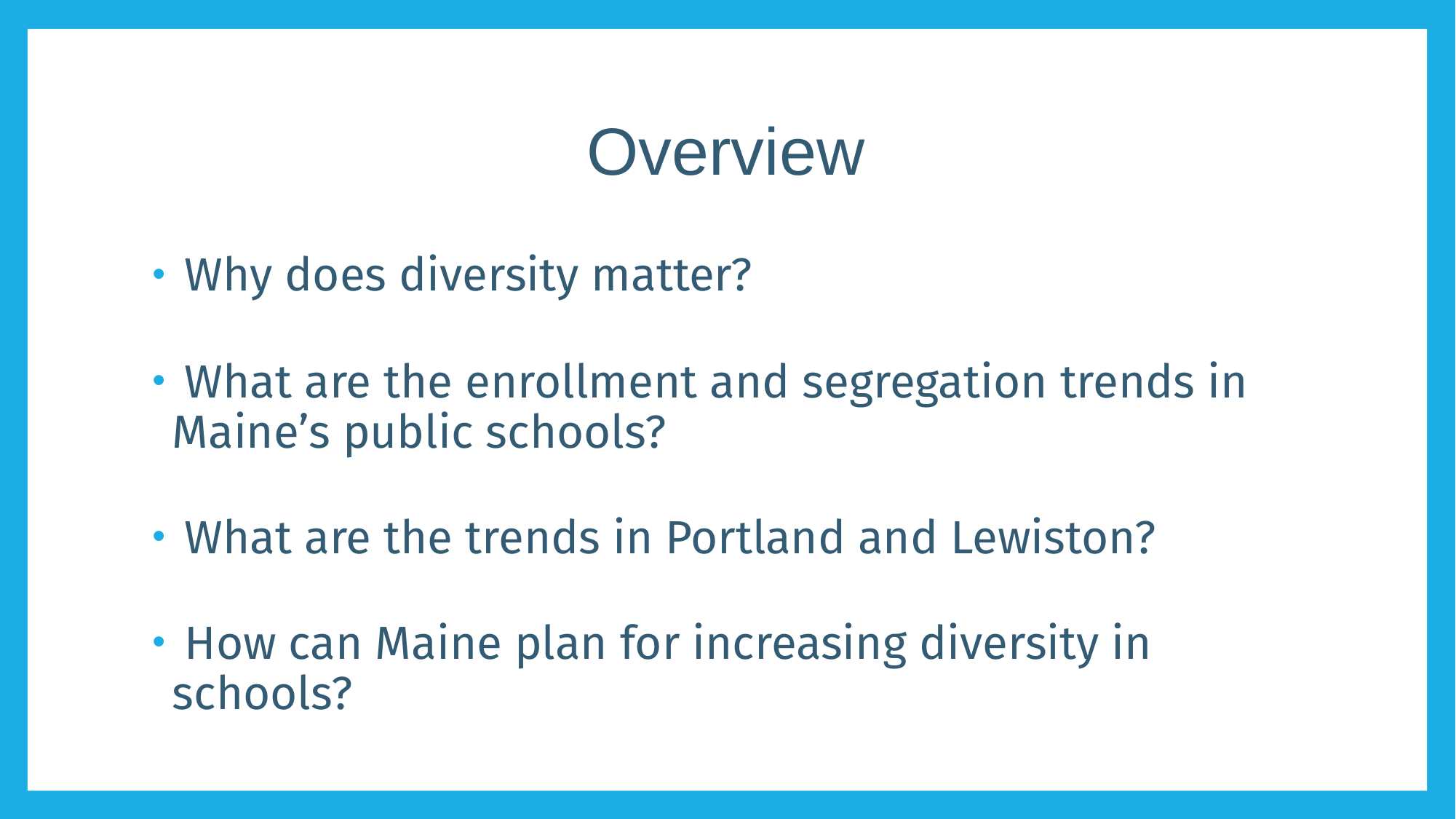

# Overview
 Why does diversity matter?

 What are the enrollment and segregation trends in Maine’s public schools?

 What are the trends in Portland and Lewiston?

 How can Maine plan for increasing diversity in schools?